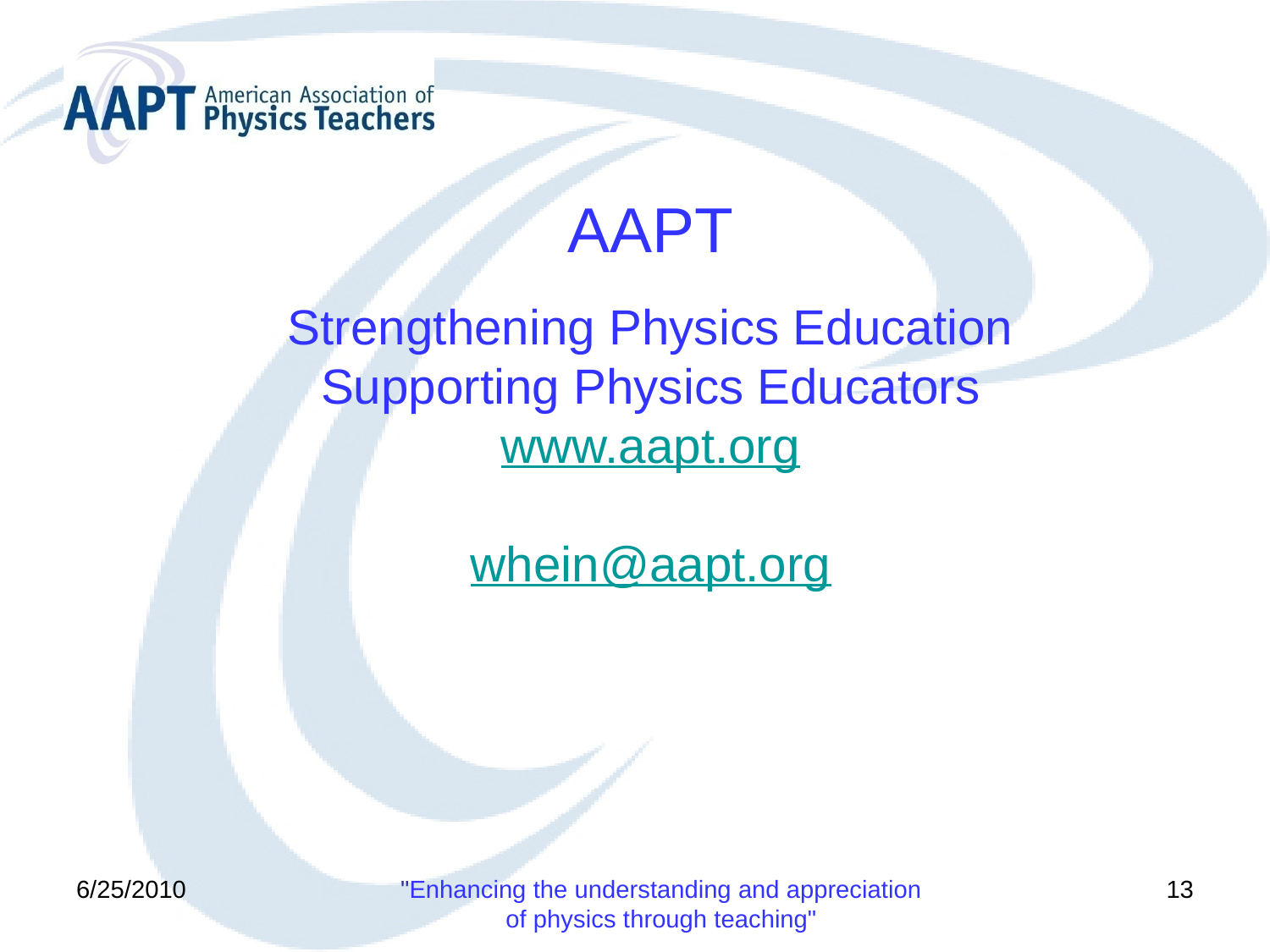

AAPT
Strengthening Physics Education
Supporting Physics Educators
www.aapt.org

whein@aapt.org

6/25/2010
"Enhancing the understanding and appreciation of physics through teaching"
13